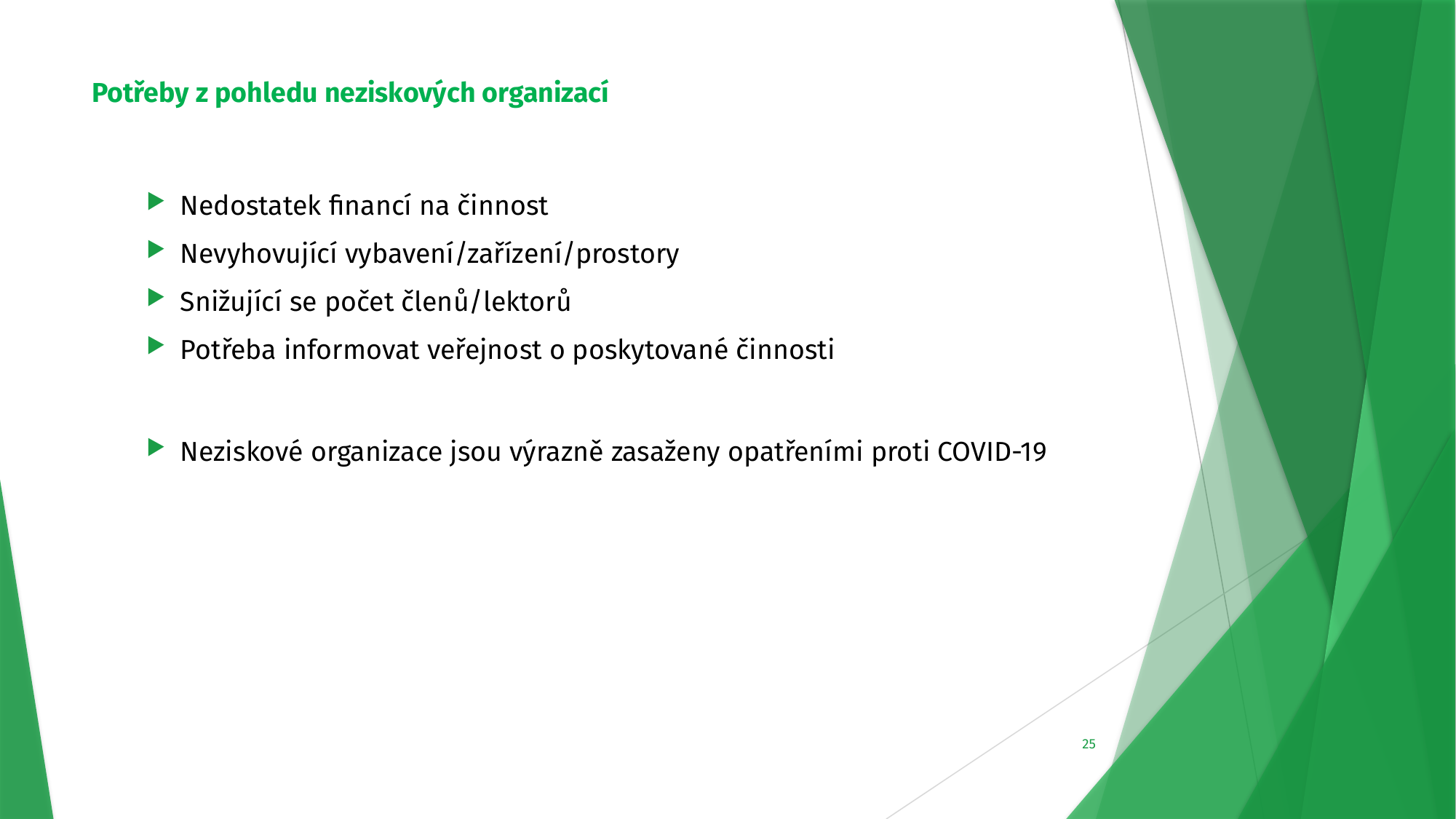

Potřeby z pohledu neziskových organizací

Nedostatek financí na činnost
Nevyhovující vybavení/zařízení/prostory
Snižující se počet členů/lektorů
Potřeba informovat veřejnost o poskytované činnosti

Neziskové organizace jsou výrazně zasaženy opatřeními proti COVID-19

25